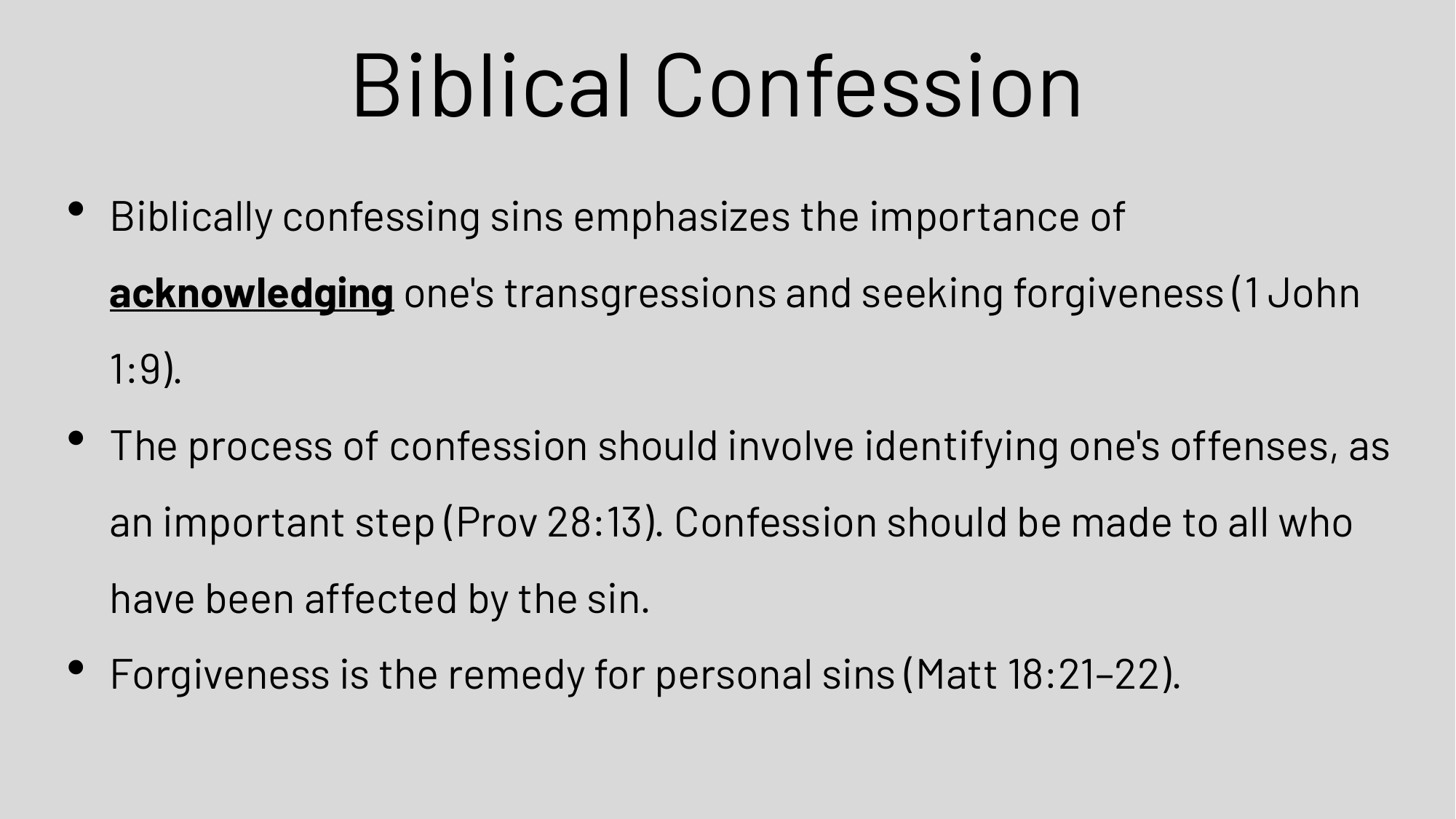

# Biblical Confession
Biblically confessing sins emphasizes the importance of acknowledging one's transgressions and seeking forgiveness (1 John 1:9).
The process of confession should involve identifying one's offenses, as an important step (Prov 28:13). Confession should be made to all who have been affected by the sin.
Forgiveness is the remedy for personal sins (Matt 18:21–22).